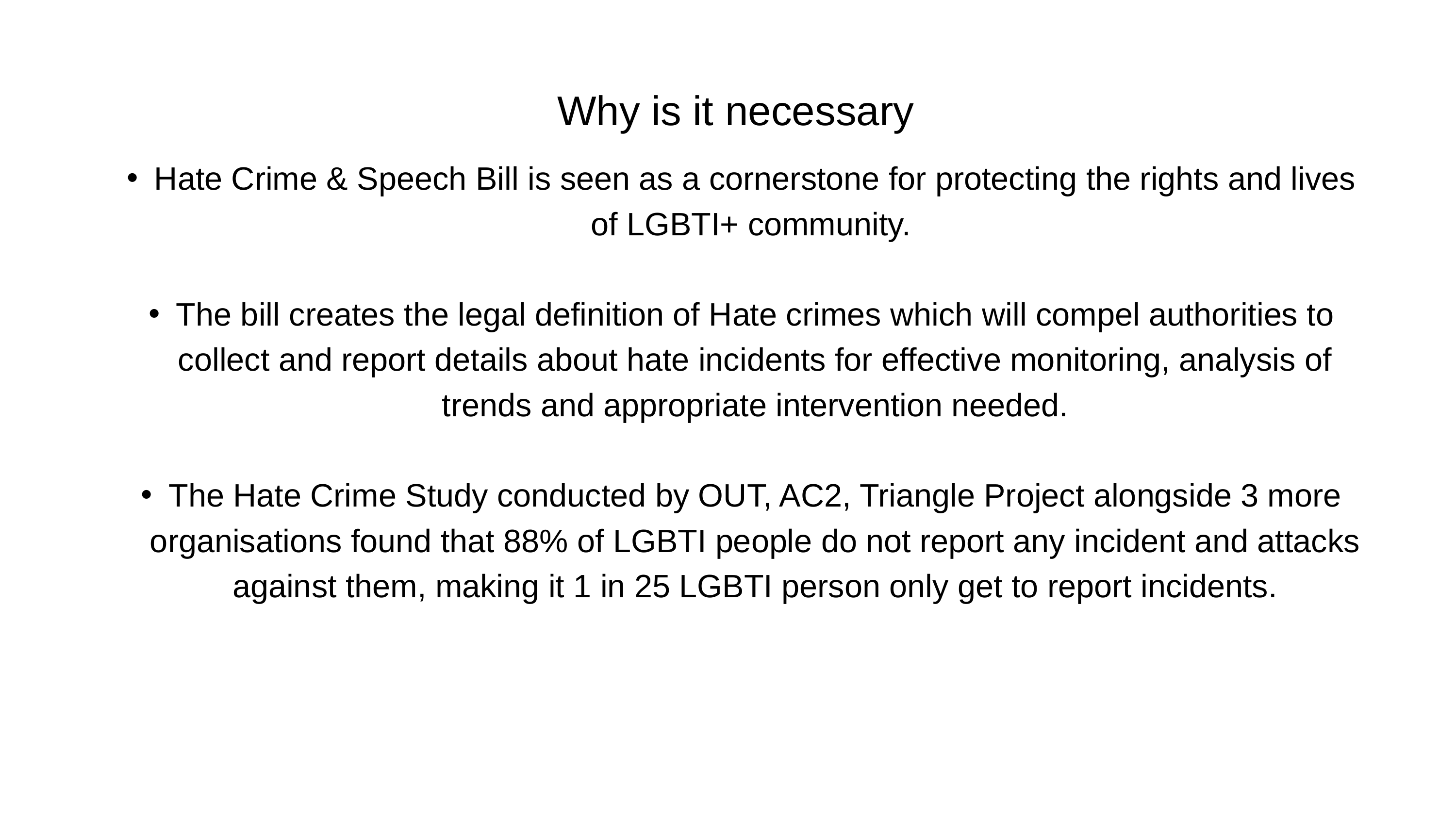

Why is it necessary
Hate Crime & Speech Bill is seen as a cornerstone for protecting the rights and lives of LGBTI+ community.

The bill creates the legal definition of Hate crimes which will compel authorities to collect and report details about hate incidents for effective monitoring, analysis of trends and appropriate intervention needed.

The Hate Crime Study conducted by OUT, AC2, Triangle Project alongside 3 more organisations found that 88% of LGBTI people do not report any incident and attacks against them, making it 1 in 25 LGBTI person only get to report incidents.